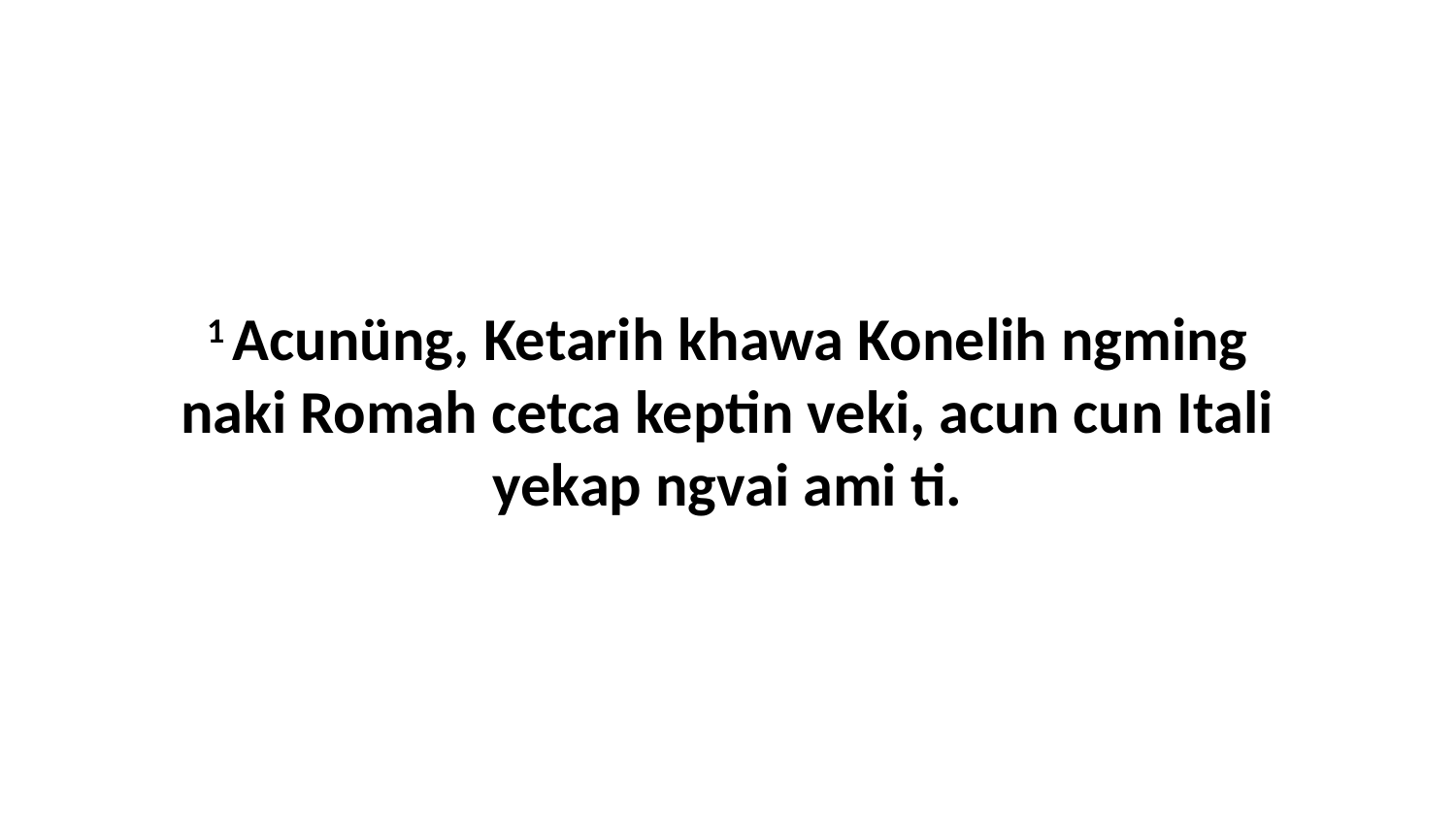

1 Acunüng, Ketarih khawa Konelih ngming naki Romah cetca keptin veki, acun cun Itali yekap ngvai ami ti.